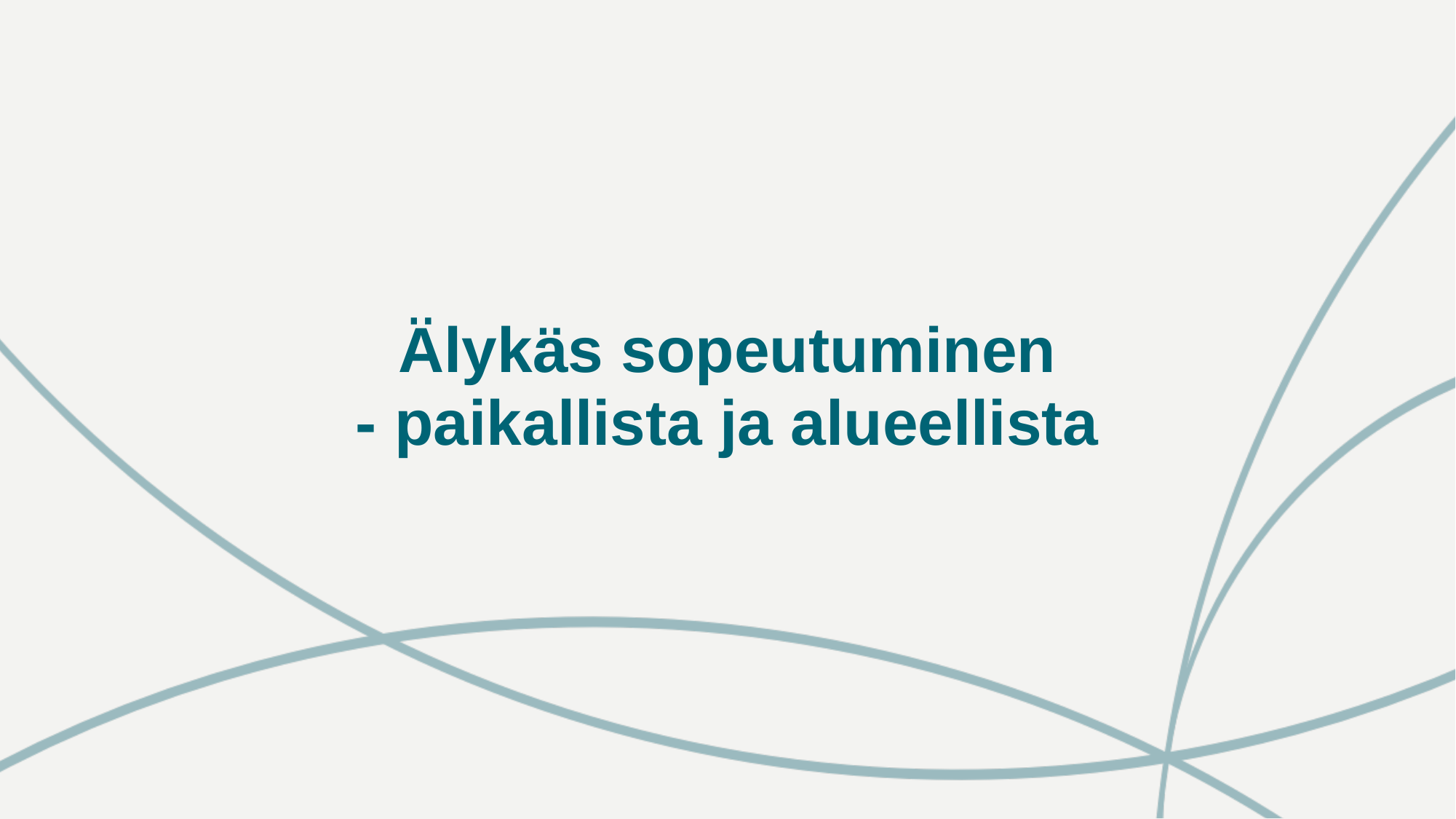

# Älykäs sopeutuminen - paikallista ja alueellista